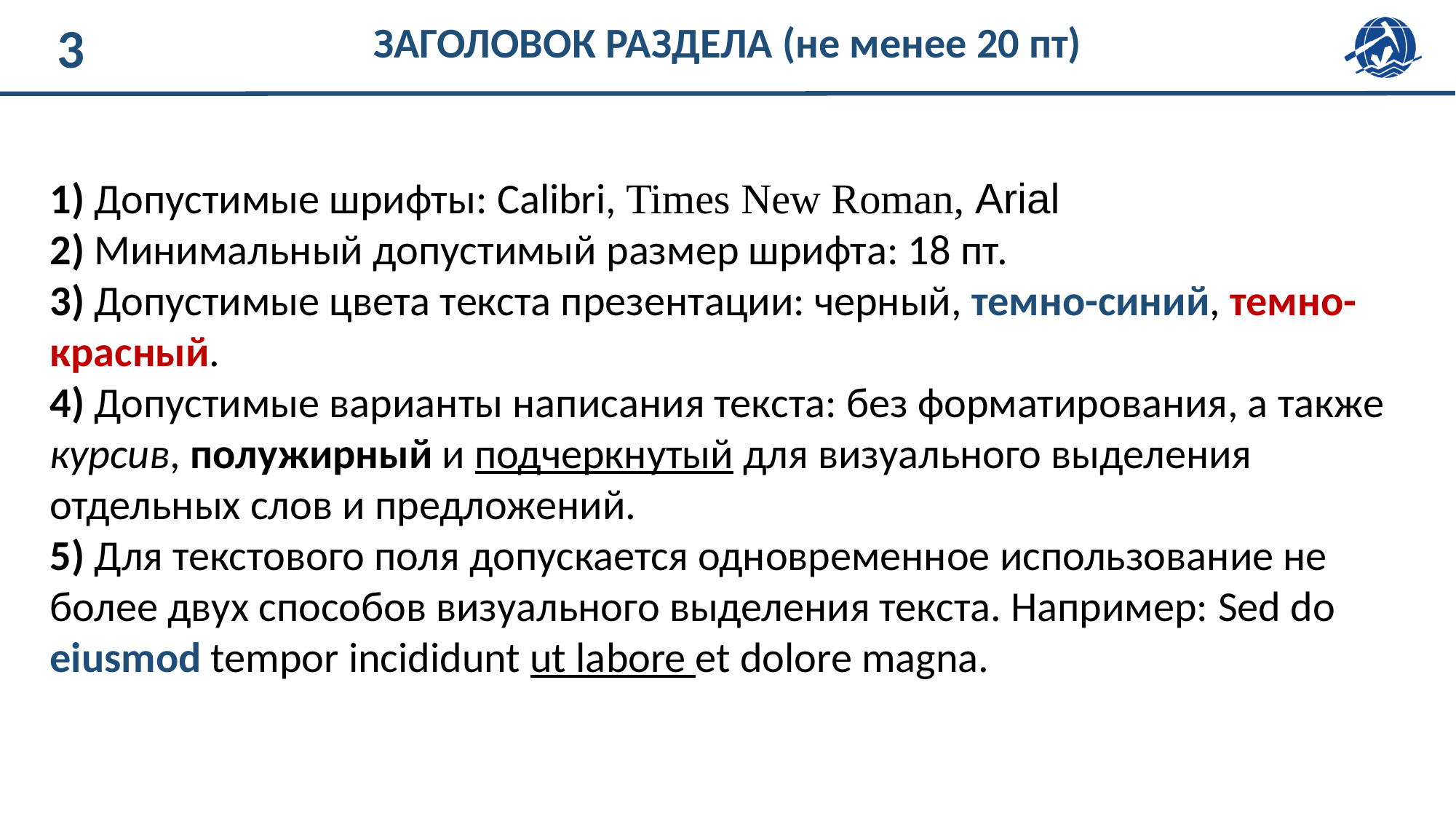

ЗАГОЛОВОК РАЗДЕЛА (не менее 20 пт)
1) Допустимые шрифты: Calibri, Times New Roman, Arial
2) Минимальный допустимый размер шрифта: 18 пт.
3) Допустимые цвета текста презентации: черный, темно-синий, темно-красный.
4) Допустимые варианты написания текста: без форматирования, а также курсив, полужирный и подчеркнутый для визуального выделения отдельных слов и предложений.
5) Для текстового поля допускается одновременное использование не более двух способов визуального выделения текста. Например: Sed do eiusmod tempor incididunt ut labore et dolore magna.